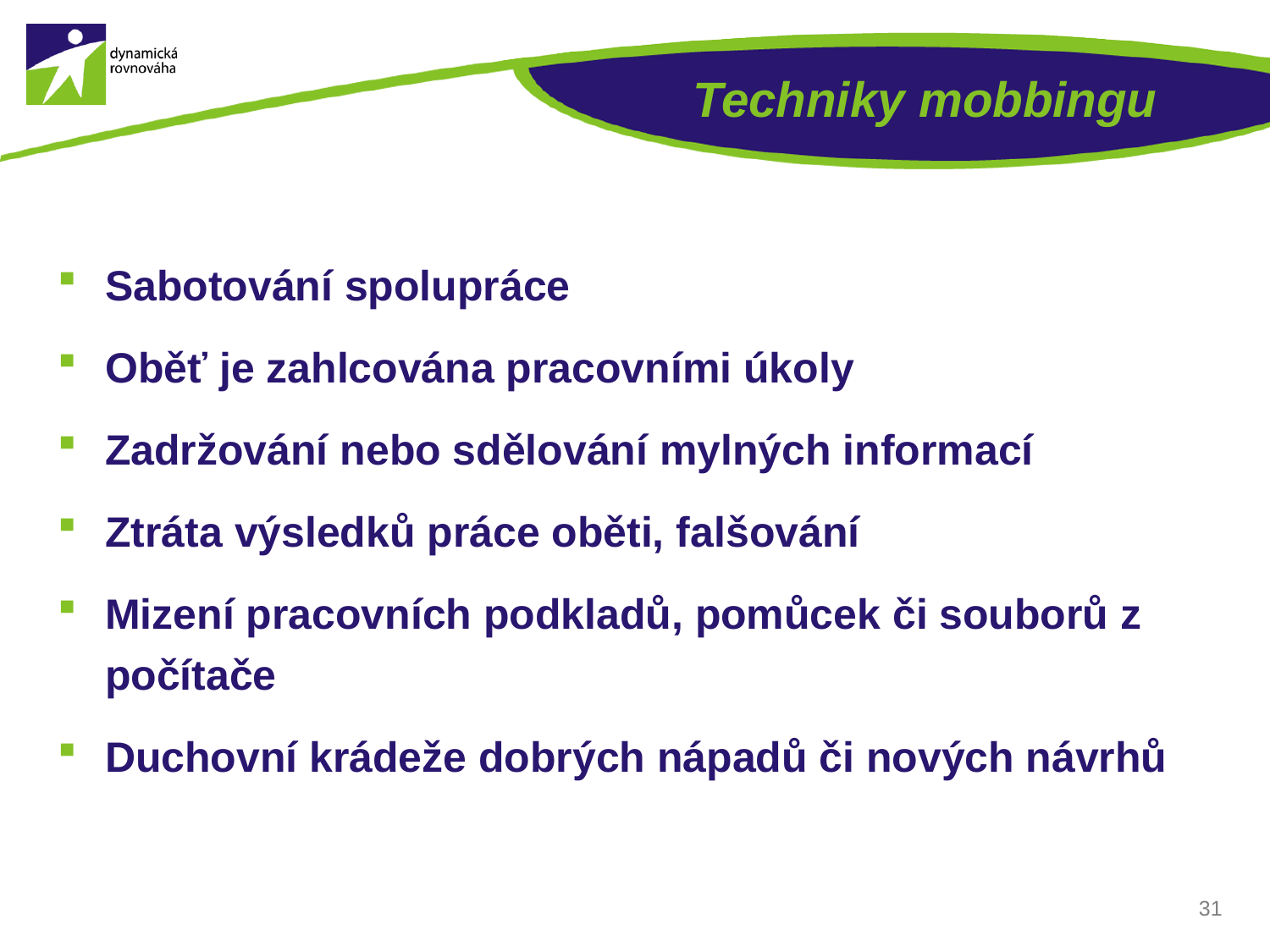

# Techniky mobbingu
Sabotování spolupráce
Oběť je zahlcována pracovními úkoly
Zadržování nebo sdělování mylných informací
Ztráta výsledků práce oběti, falšování
Mizení pracovních podkladů, pomůcek či souborů z počítače
Duchovní krádeže dobrých nápadů či nových návrhů
31